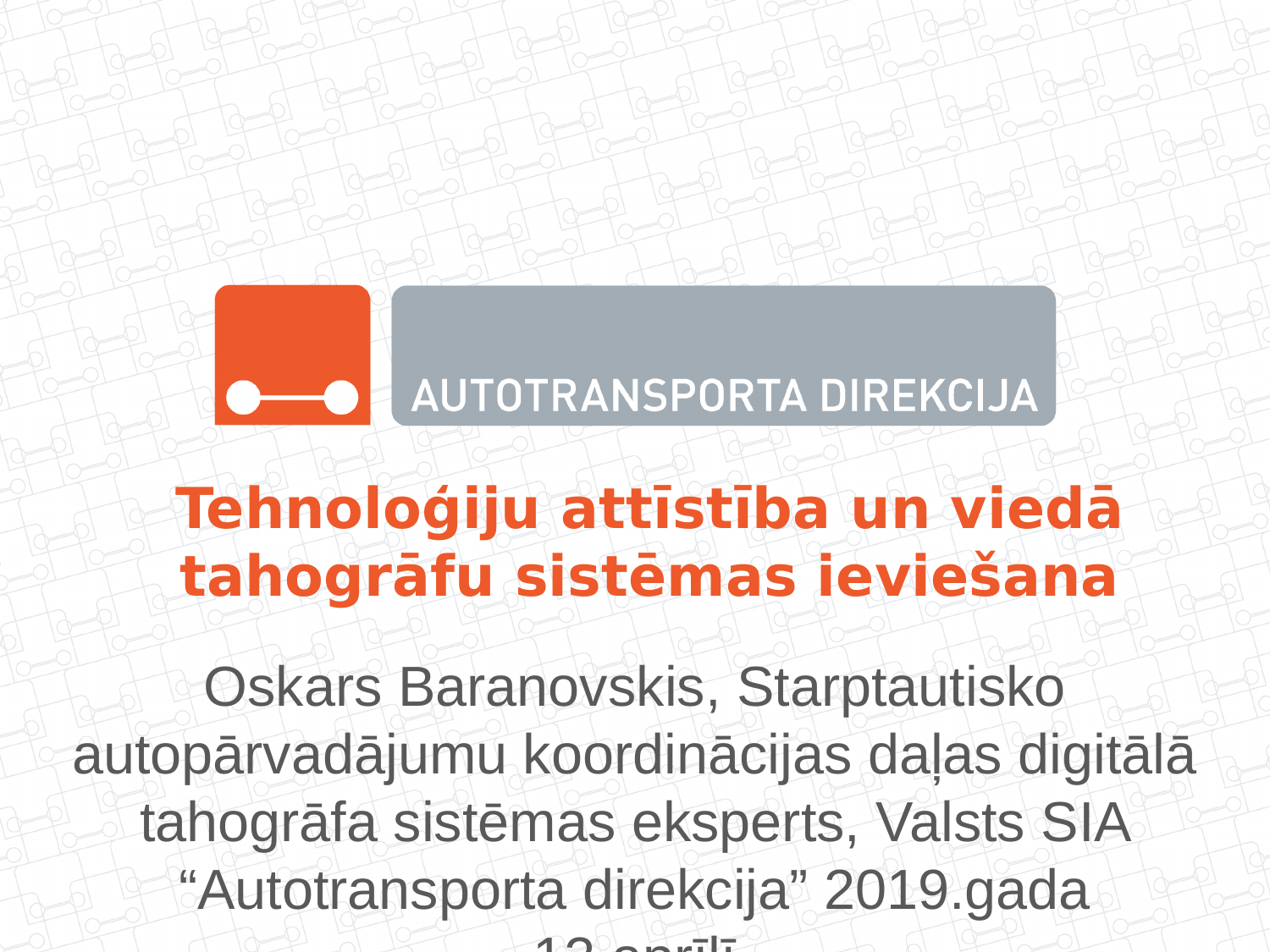

# Tehnoloģiju attīstība un viedā tahogrāfu sistēmas ieviešana

Oskars Baranovskis, Starptautisko autopārvadājumu koordinācijas daļas digitālā tahogrāfa sistēmas eksperts, Valsts SIA “Autotransporta direkcija” 2019.gada 12.aprīlī